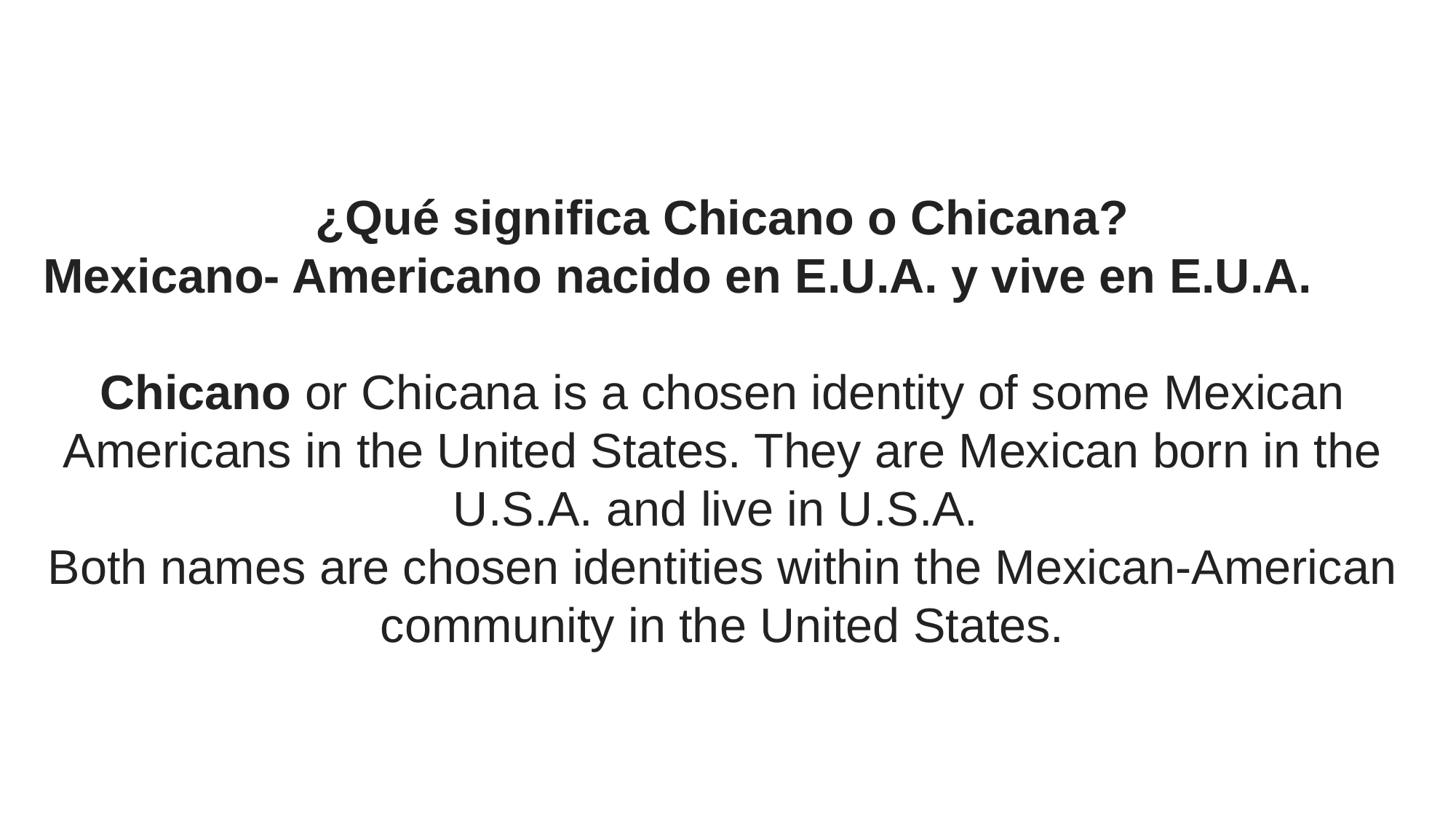

¿Qué significa Chicano o Chicana?
Mexicano- Americano nacido en E.U.A. y vive en E.U.A.

Chicano or Chicana is a chosen identity of some Mexican Americans in the United States. They are Mexican born in the U.S.A. and live in U.S.A.
Both names are chosen identities within the Mexican-American community in the United States.